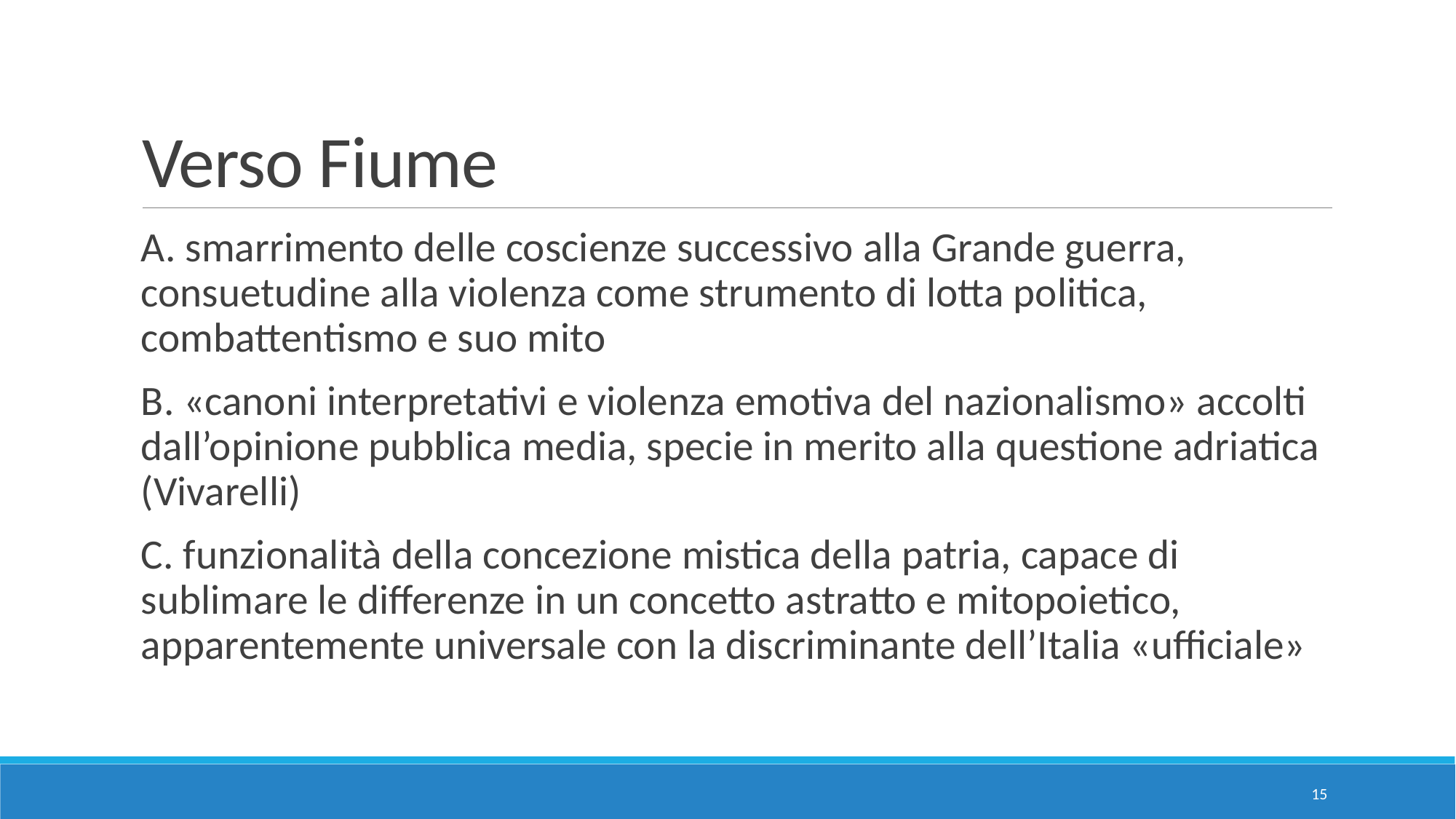

# Verso Fiume
A. smarrimento delle coscienze successivo alla Grande guerra, consuetudine alla violenza come strumento di lotta politica, combattentismo e suo mito
B. «canoni interpretativi e violenza emotiva del nazionalismo» accolti dall’opinione pubblica media, specie in merito alla questione adriatica (Vivarelli)
C. funzionalità della concezione mistica della patria, capace di sublimare le differenze in un concetto astratto e mitopoietico, apparentemente universale con la discriminante dell’Italia «ufficiale»

15